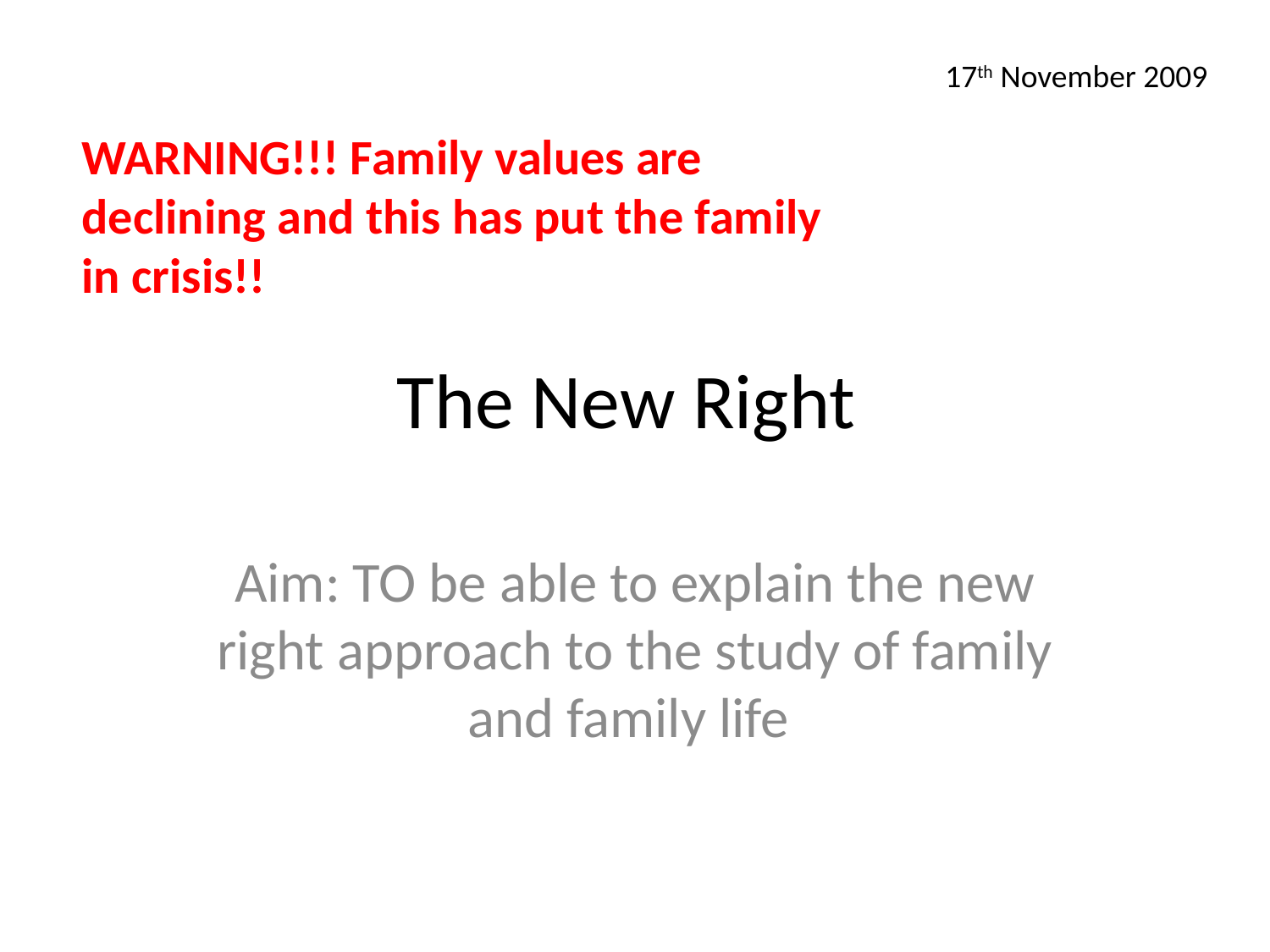

17th November 2009
WARNING!!! Family values are declining and this has put the family in crisis!!
# The New Right
Aim: TO be able to explain the new right approach to the study of family and family life